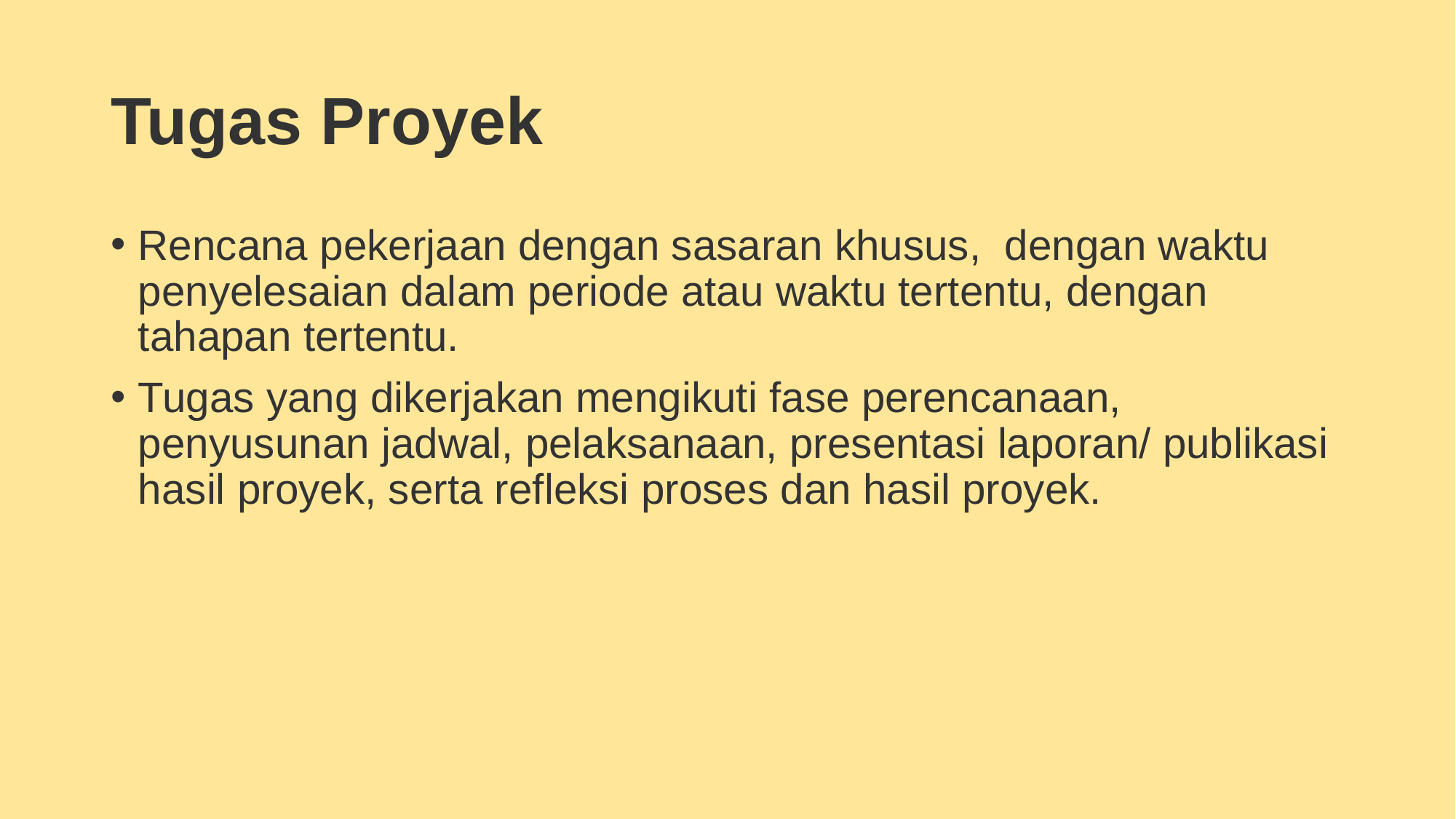

# Tugas Proyek
Rencana pekerjaan dengan sasaran khusus,  dengan waktu penyelesaian dalam periode atau waktu tertentu, dengan tahapan tertentu.
Tugas yang dikerjakan mengikuti fase perencanaan, penyusunan jadwal, pelaksanaan, presentasi laporan/ publikasi hasil proyek, serta refleksi proses dan hasil proyek.